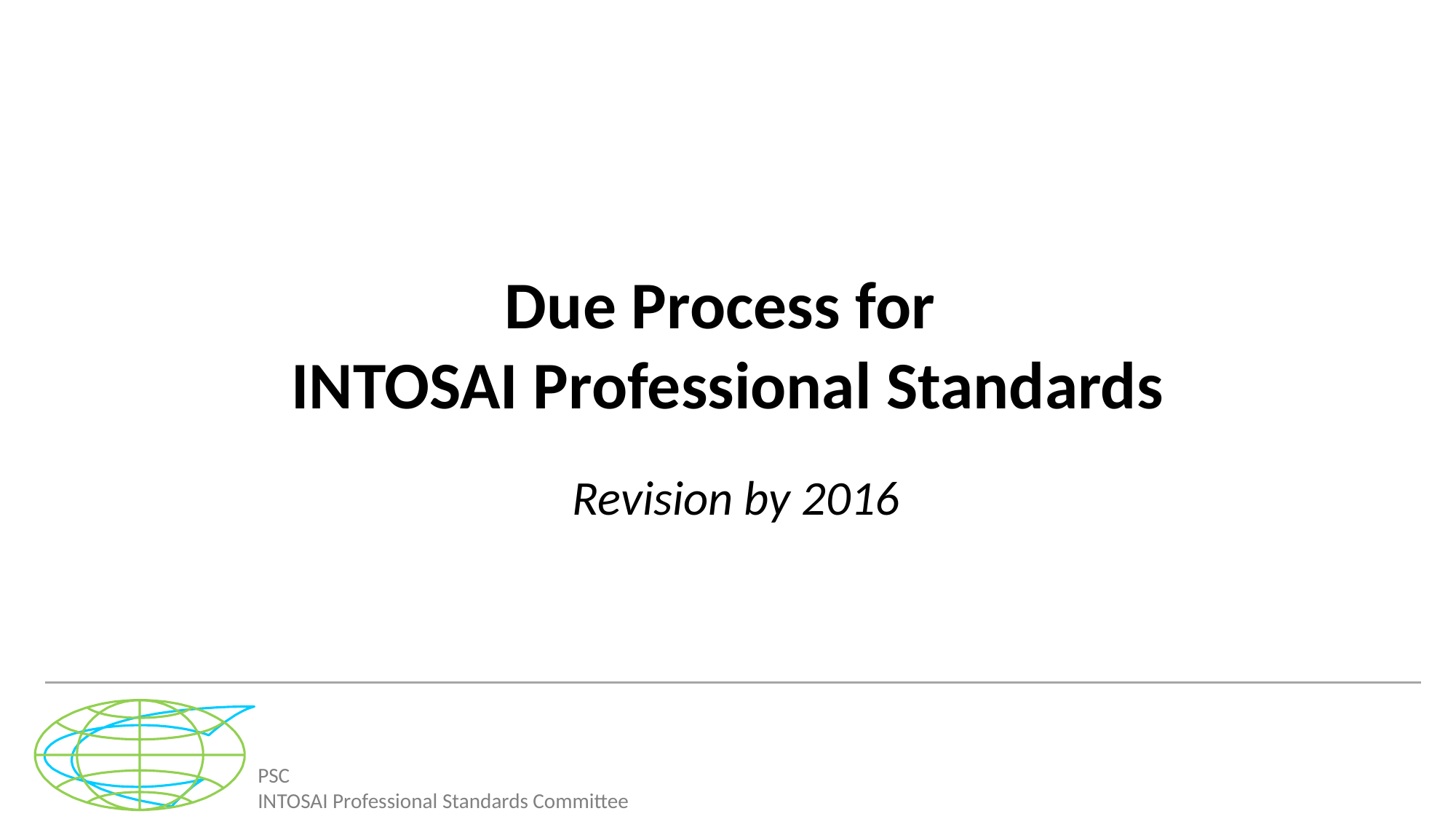

# Due Process for INTOSAI Professional Standards
Revision by 2016